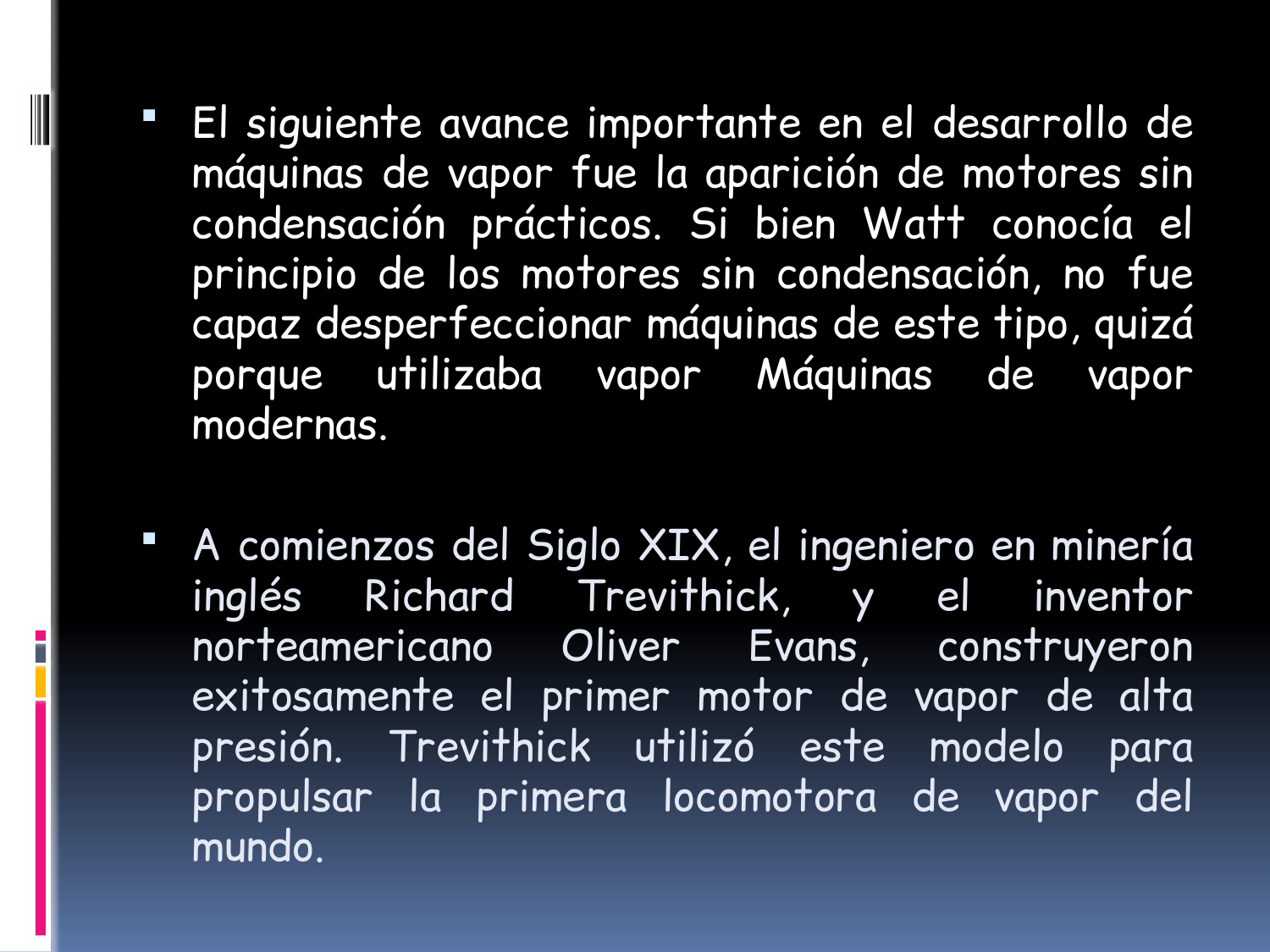

El siguiente avance importante en el desarrollo de máquinas de vapor fue la aparición de motores sin condensación prácticos. Si bien Watt conocía el principio de los motores sin condensación, no fue capaz desperfeccionar máquinas de este tipo, quizá porque utilizaba vapor Máquinas de vapor modernas.

A comienzos del Siglo XIX, el ingeniero en minería inglés Richard Trevithick, y el inventor norteamericano Oliver Evans, construyeron exitosamente el primer motor de vapor de alta presión. Trevithick utilizó este modelo para propulsar la primera locomotora de vapor del mundo.